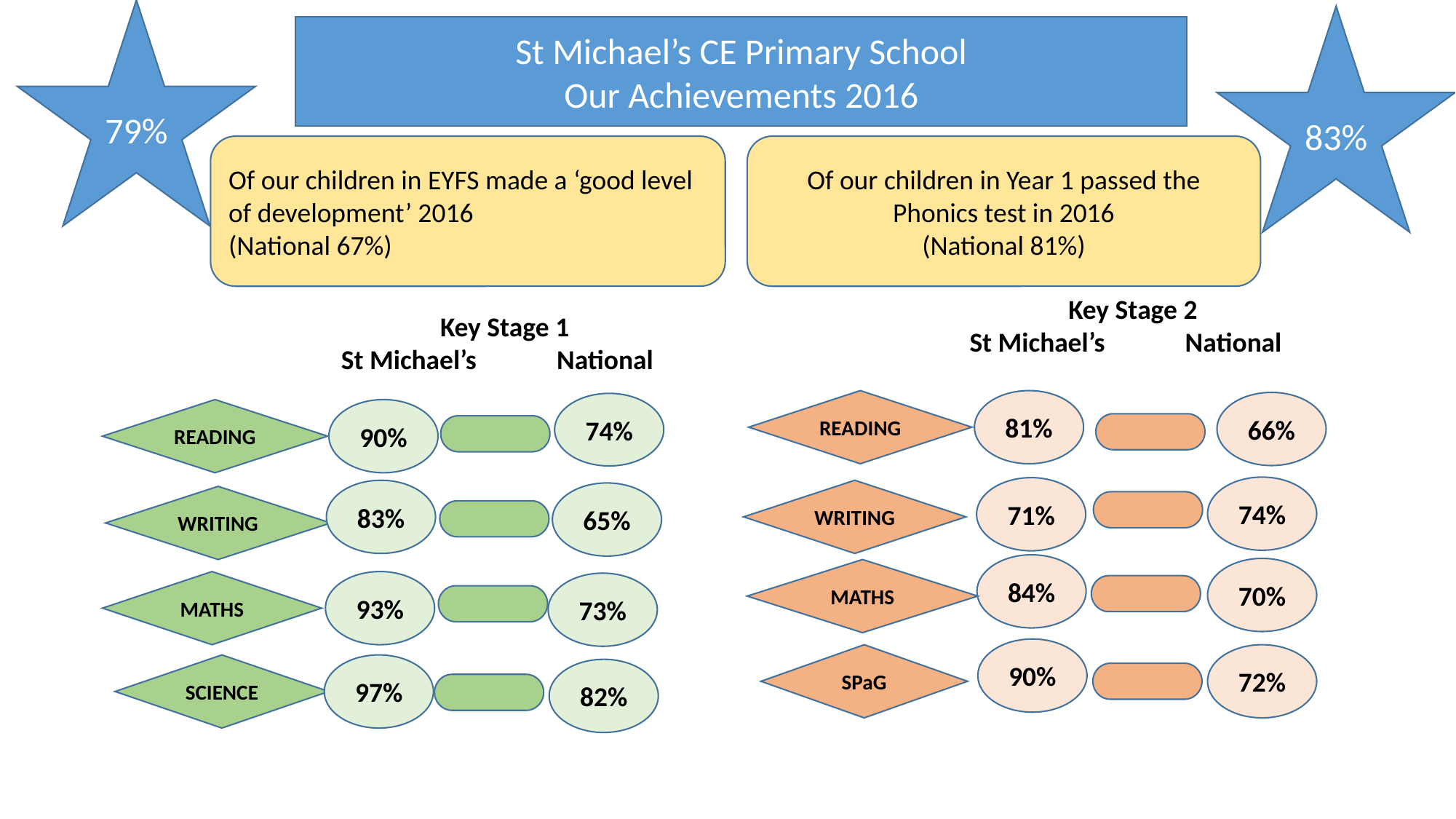

79%
83%
St Michael’s CE Primary School
Our Achievements 2016
Of our children in EYFS made a ‘good level of development’ 2016
(National 67%)
Of our children in Year 1 passed the Phonics test in 2016
(National 81%)
Key Stage 2
St Michael’s             National
Key Stage 1
St Michael’s             National
READING
81%
66%
74%
READING
90%

74%
71%
83%
WRITING
65%
WRITING

84%
70%
MATHS
MATHS
93%
73%

90%
SPaG
72%
SCIENCE
97%
82%